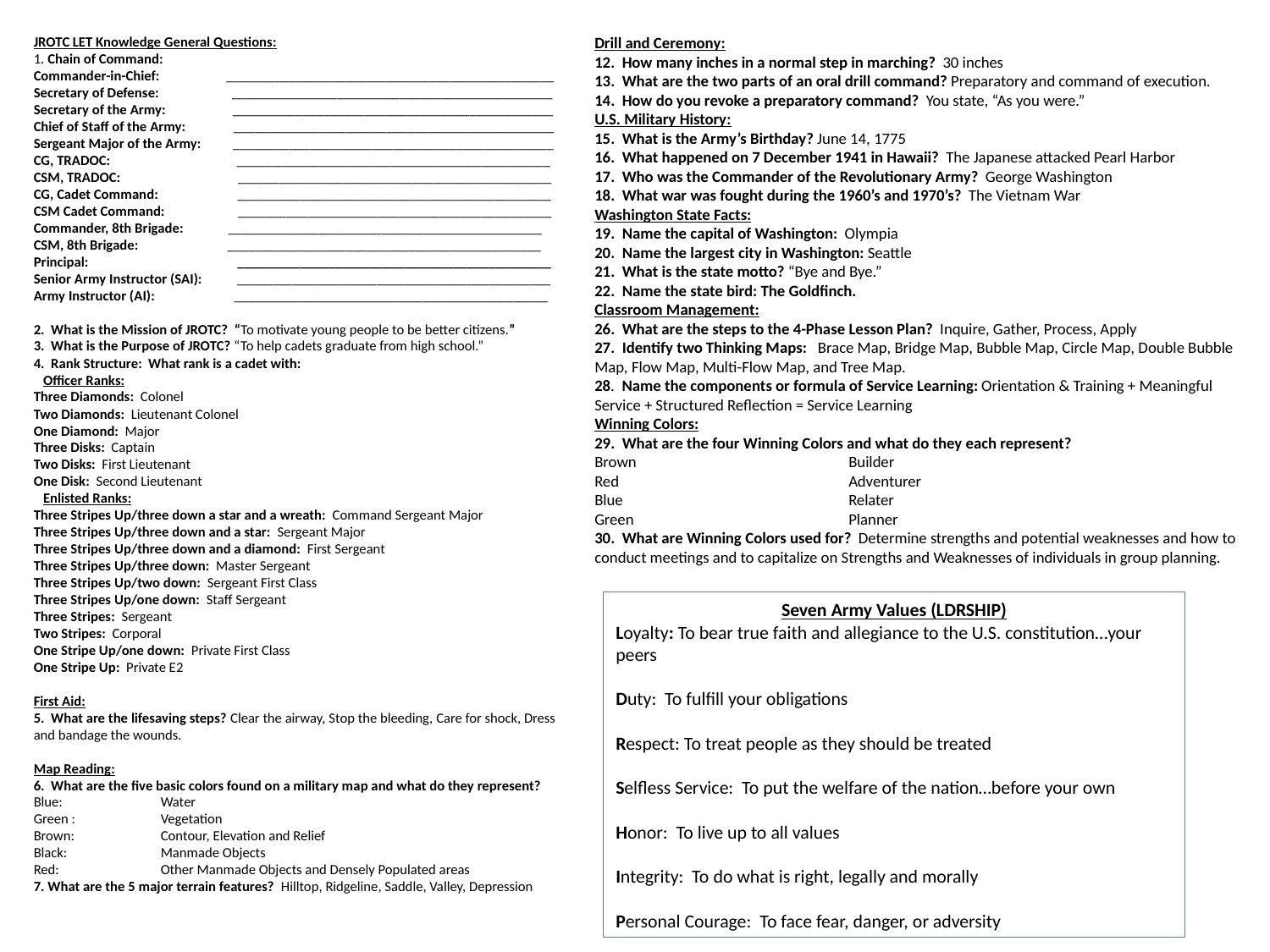

Drill and Ceremony:
12.  How many inches in a normal step in marching?  30 inches
13.  What are the two parts of an oral drill command? Preparatory and command of execution.
14.  How do you revoke a preparatory command?  You state, “As you were.”
U.S. Military History:
15.  What is the Army’s Birthday? June 14, 1775
16.  What happened on 7 December 1941 in Hawaii?  The Japanese attacked Pearl Harbor
17.  Who was the Commander of the Revolutionary Army?  George Washington
18.  What war was fought during the 1960’s and 1970’s?  The Vietnam War
Washington State Facts:
19.  Name the capital of Washington:  Olympia
20.  Name the largest city in Washington: Seattle
21.  What is the state motto? “Bye and Bye.”
22.  Name the state bird: The Goldfinch.
Classroom Management:
26.  What are the steps to the 4-Phase Lesson Plan?  Inquire, Gather, Process, Apply
27.  Identify two Thinking Maps:   Brace Map, Bridge Map, Bubble Map, Circle Map, Double Bubble Map, Flow Map, Multi-Flow Map, and Tree Map.
28.  Name the components or formula of Service Learning: Orientation & Training + Meaningful Service + Structured Reflection = Service Learning
Winning Colors:
29.  What are the four Winning Colors and what do they each represent?
Brown		Builder
Red 		Adventurer
Blue		Relater
Green		Planner
30.  What are Winning Colors used for?  Determine strengths and potential weaknesses and how to conduct meetings and to capitalize on Strengths and Weaknesses of individuals in group planning.
JROTC LET Knowledge General Questions:
1. Chain of Command:
Commander-in-Chief:                     _______________________________________________
Secretary of Defense:                       ______________________________________________
Secretary of the Army:                     ______________________________________________
Chief of Staff of the Army:               ______________________________________________
Sergeant Major of the Army:          ______________________________________________
CG, TRADOC:  	                        _____________________________________________
CSM, TRADOC:                                     _____________________________________________
CG, Cadet Command:                         _____________________________________________
CSM Cadet Command:                       _____________________________________________
Commander, 8th Brigade:              _____________________________________________
CSM, 8th Brigade:                            _____________________________________________
Principal:                                               _____________________________________________
Senior Army Instructor (SAI):           _____________________________________________
Army Instructor (AI):                         _____________________________________________

2.  What is the Mission of JROTC?  “To motivate young people to be better citizens.”
3.  What is the Purpose of JROTC? “To help cadets graduate from high school.”
4.  Rank Structure:  What rank is a cadet with:
   Officer Ranks:
Three Diamonds:  Colonel
Two Diamonds:  Lieutenant Colonel
One Diamond:  Major
Three Disks:  Captain
Two Disks:  First Lieutenant
One Disk:  Second Lieutenant
   Enlisted Ranks:
Three Stripes Up/three down a star and a wreath:  Command Sergeant Major
Three Stripes Up/three down and a star:  Sergeant Major
Three Stripes Up/three down and a diamond:  First Sergeant
Three Stripes Up/three down:  Master Sergeant
Three Stripes Up/two down:  Sergeant First Class
Three Stripes Up/one down:  Staff Sergeant
Three Stripes:  Sergeant
Two Stripes:  Corporal
One Stripe Up/one down:  Private First Class
One Stripe Up:  Private E2

First Aid:
5.  What are the lifesaving steps? Clear the airway, Stop the bleeding, Care for shock, Dress and bandage the wounds.

Map Reading:
6.  What are the five basic colors found on a military map and what do they represent?
Blue:	Water
Green :	Vegetation
Brown:	Contour, Elevation and Relief
Black:	Manmade Objects
Red:	Other Manmade Objects and Densely Populated areas
7. What are the 5 major terrain features?  Hilltop, Ridgeline, Saddle, Valley, Depression
Seven Army Values (LDRSHIP)
Loyalty: To bear true faith and allegiance to the U.S. constitution…your peers

Duty:  To fulfill your obligations

Respect: To treat people as they should be treated

Selfless Service:  To put the welfare of the nation…before your own

Honor:  To live up to all values

Integrity:  To do what is right, legally and morally

Personal Courage:  To face fear, danger, or adversity